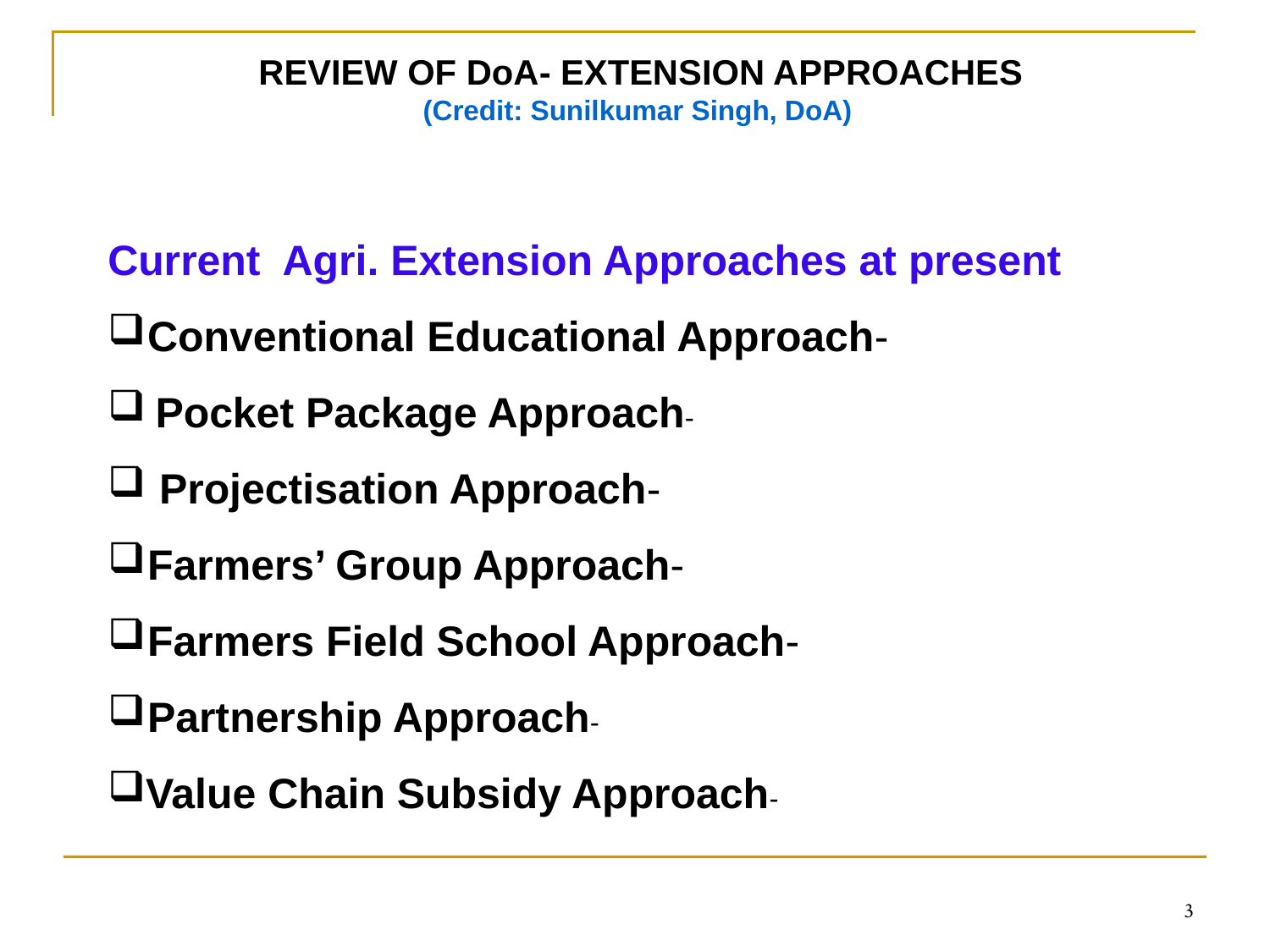

REVIEW OF DoA- EXTENSION APPROACHES
(Credit: Sunilkumar Singh, DoA)
Current  Agri. Extension Approaches at present
Conventional Educational Approach-
Pocket Package Approach-
 Projectisation Approach-
Farmers’ Group Approach-
Farmers Field School Approach-
Partnership Approach-
Value Chain Subsidy Approach-
3